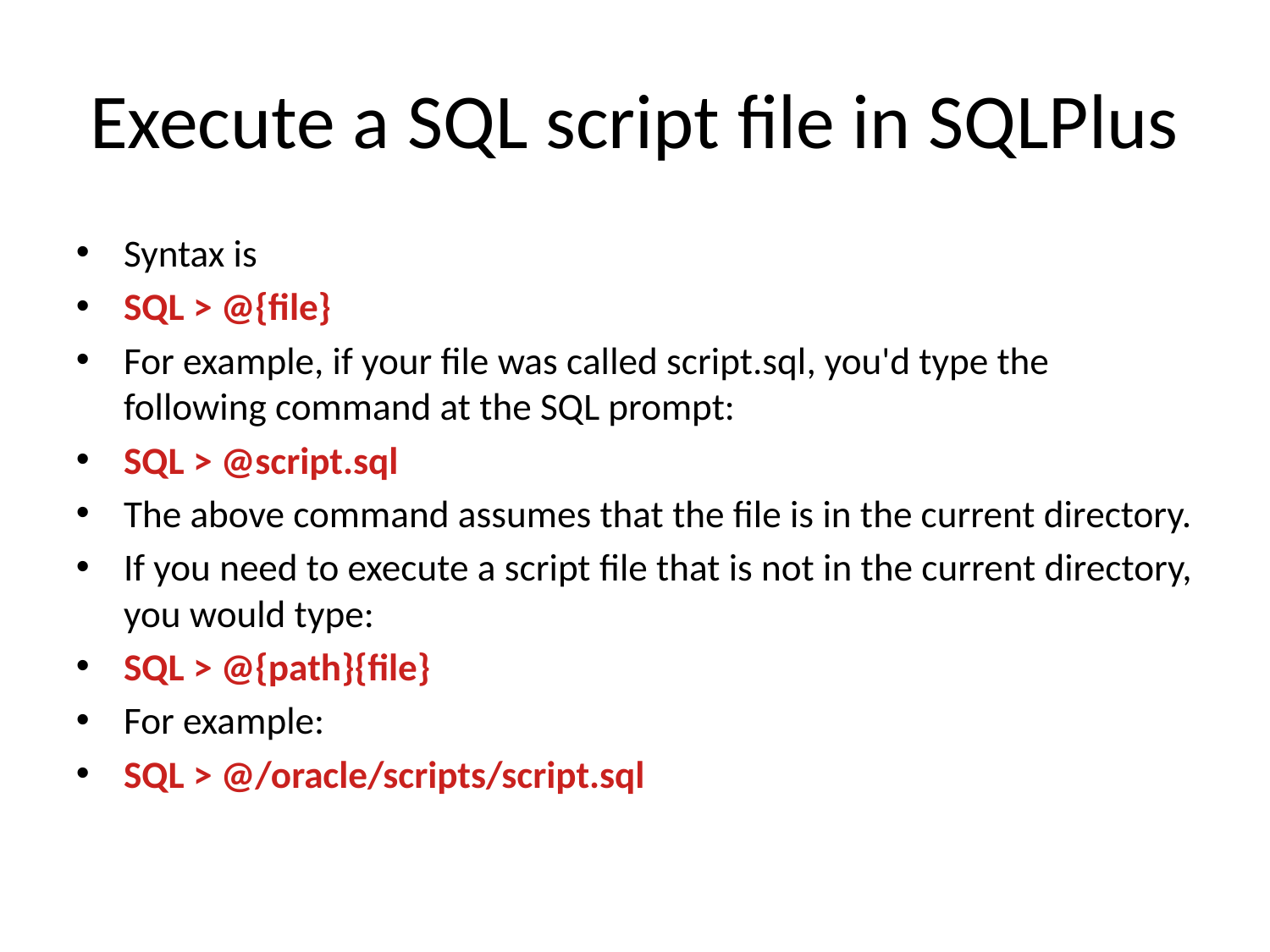

# Execute a SQL script file in SQLPlus
Syntax is
SQL > @{file}
For example, if your file was called script.sql, you'd type the following command at the SQL prompt:
SQL > @script.sql
The above command assumes that the file is in the current directory.
If you need to execute a script file that is not in the current directory, you would type:
SQL > @{path}{file}
For example:
SQL > @/oracle/scripts/script.sql